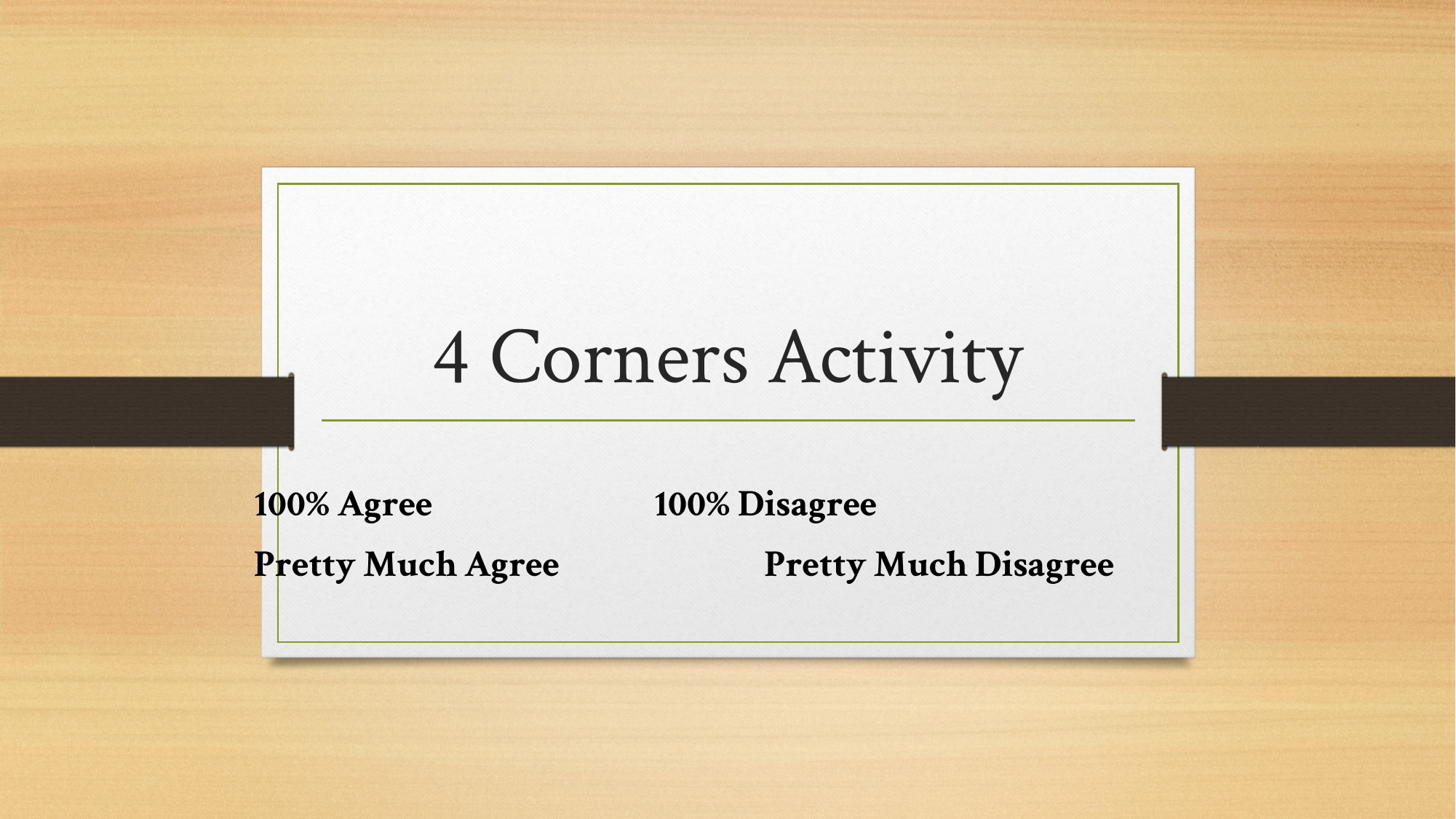

# 4 Corners Activity
100% Agree				                           100% Disagree
Pretty Much Agree		                Pretty Much Disagree